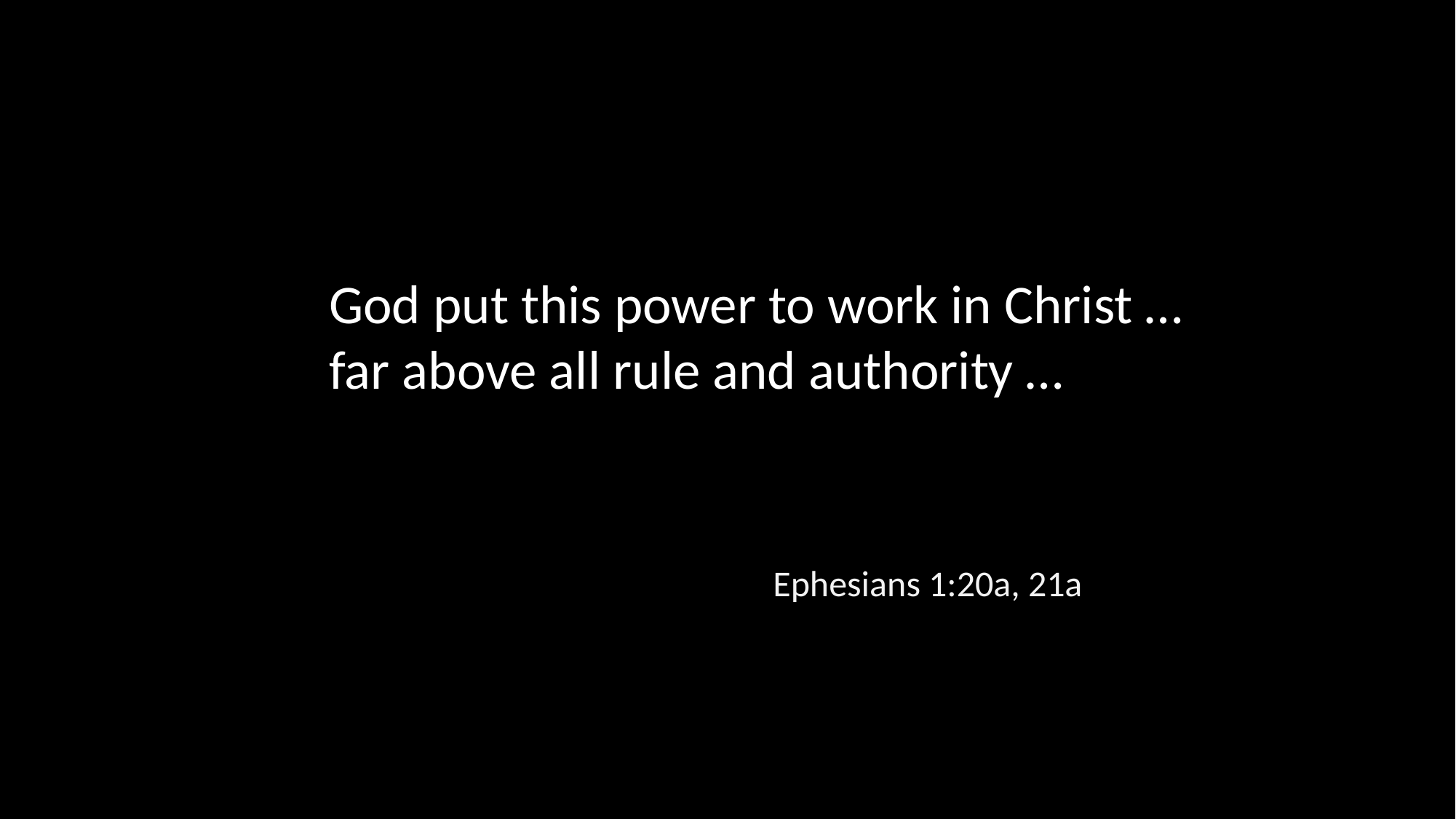

God put this power to work in Christ … far above all rule and authority …
Ephesians 1:20a, 21a